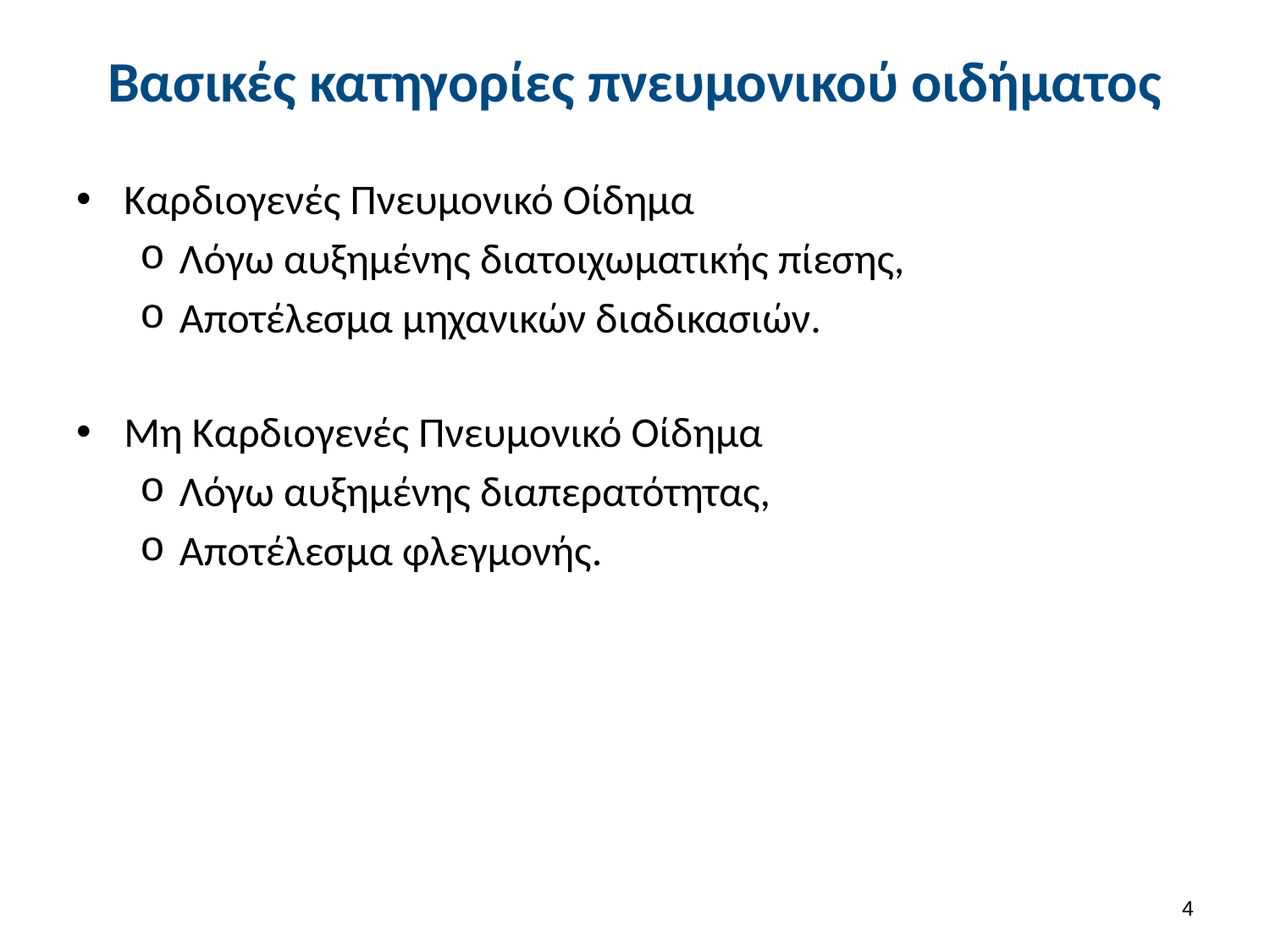

# Βασικές κατηγορίες πνευμονικού οιδήματος
Καρδιογενές Πνευμονικό Οίδημα
Λόγω αυξημένης διατοιχωματικής πίεσης,
Αποτέλεσμα μηχανικών διαδικασιών.
Μη Καρδιογενές Πνευμονικό Οίδημα
Λόγω αυξημένης διαπερατότητας,
Αποτέλεσμα φλεγμονής.
4